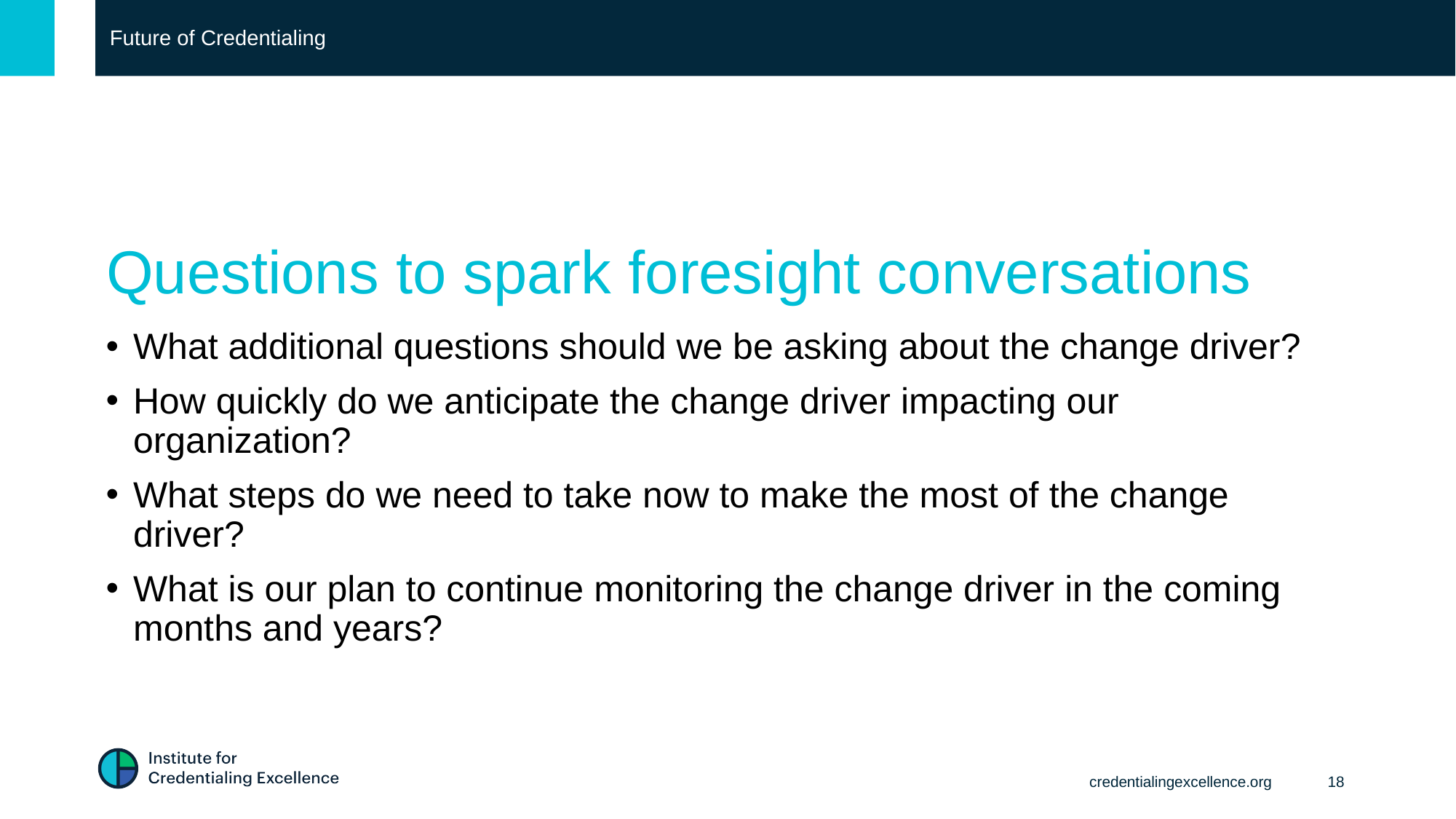

Future of Credentialing
# Questions to spark foresight conversations
What additional questions should we be asking about the change driver?
How quickly do we anticipate the change driver impacting our organization?
What steps do we need to take now to make the most of the change driver?
What is our plan to continue monitoring the change driver in the coming months and years?

credentialingexcellence.org
18